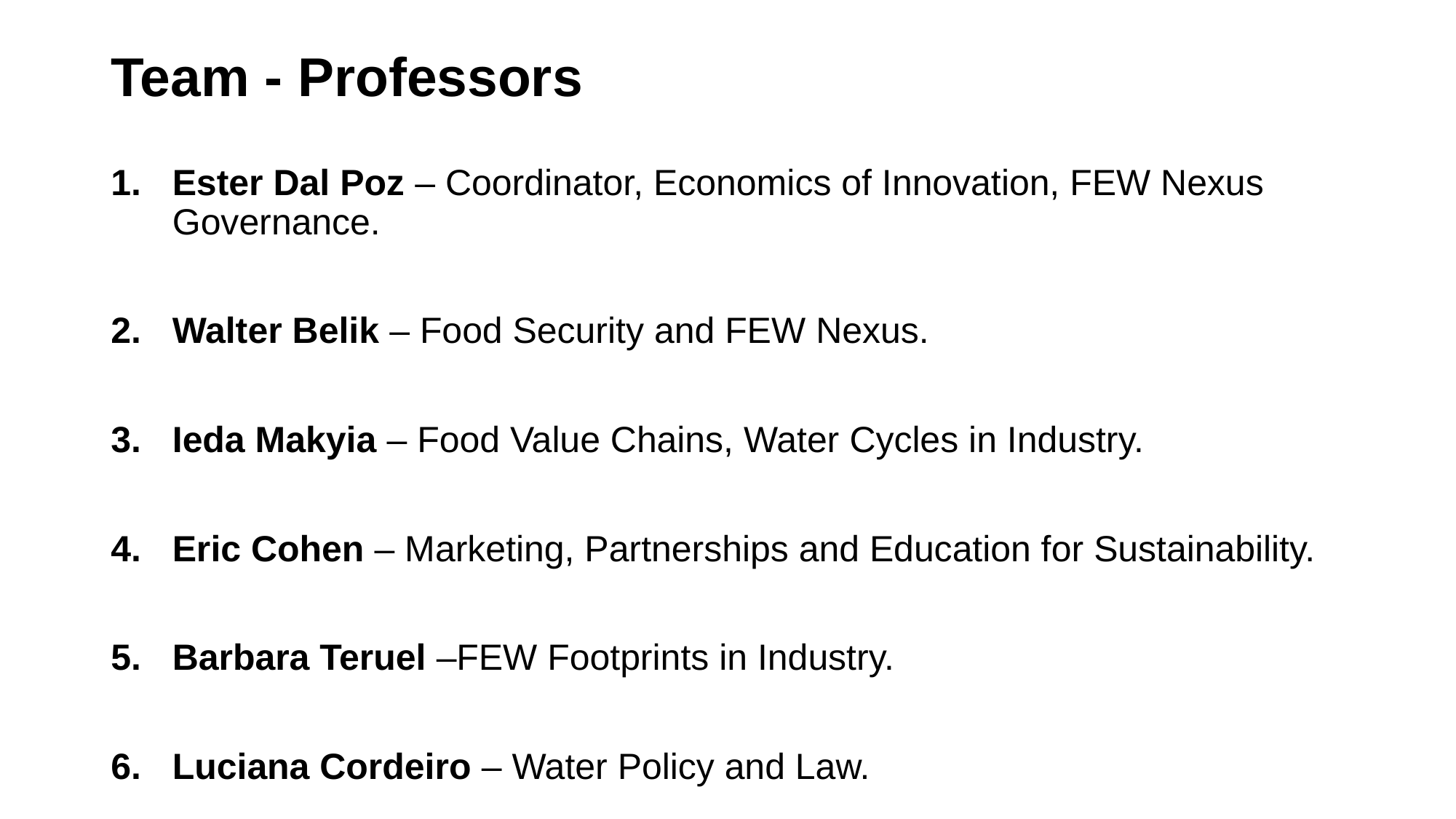

# Team - Professors
Ester Dal Poz – Coordinator, Economics of Innovation, FEW Nexus Governance.

Walter Belik – Food Security and FEW Nexus.

Ieda Makyia – Food Value Chains, Water Cycles in Industry.

Eric Cohen – Marketing, Partnerships and Education for Sustainability.

Barbara Teruel –FEW Footprints in Industry.

Luciana Cordeiro – Water Policy and Law.